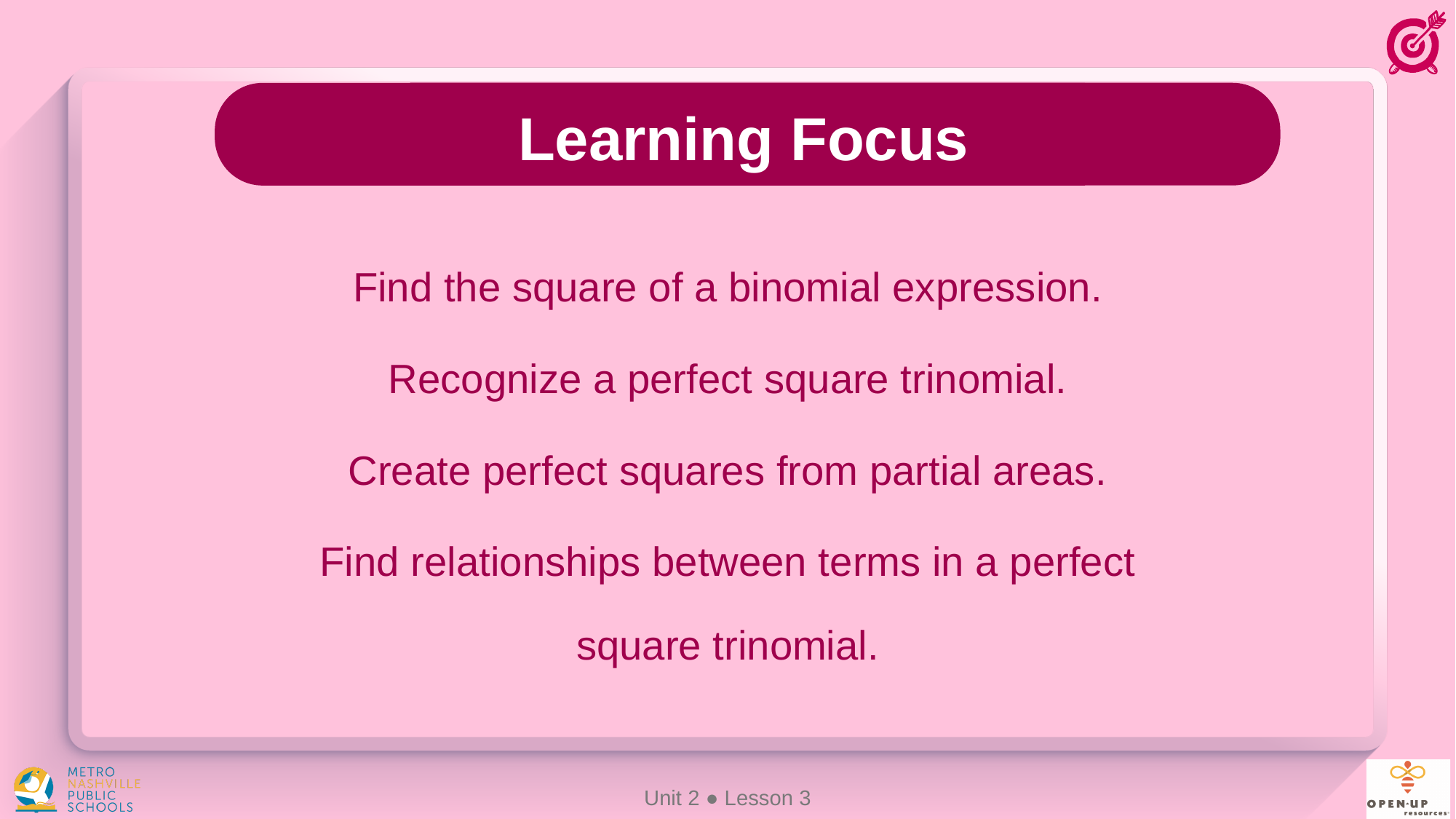

Find the square of a binomial expression.
Recognize a perfect square trinomial.
Create perfect squares from partial areas.
Find relationships between terms in a perfect square trinomial.

Unit 2 ● Lesson 3